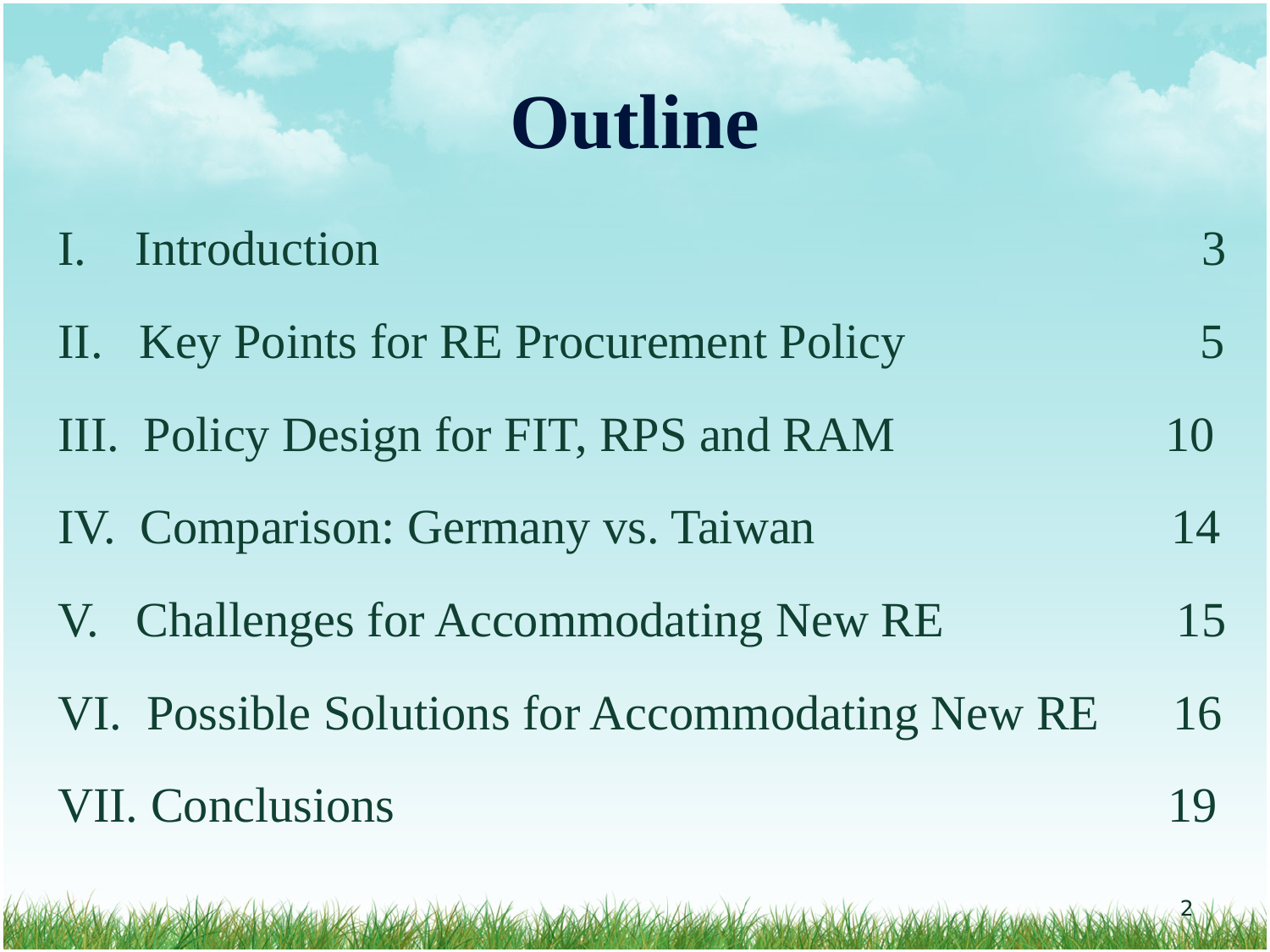

# Outline
I.    Introduction                                                                   3
II.   Key Points for RE Procurement Policy                        5
III.  Policy Design for FIT, RPS and RAM                      10
IV.  Comparison: Germany vs. Taiwan                             14
V.   Challenges for Accommodating New RE                   15
VI.  Possible Solutions for Accommodating New RE      16
VII. Conclusions                                                               19

2